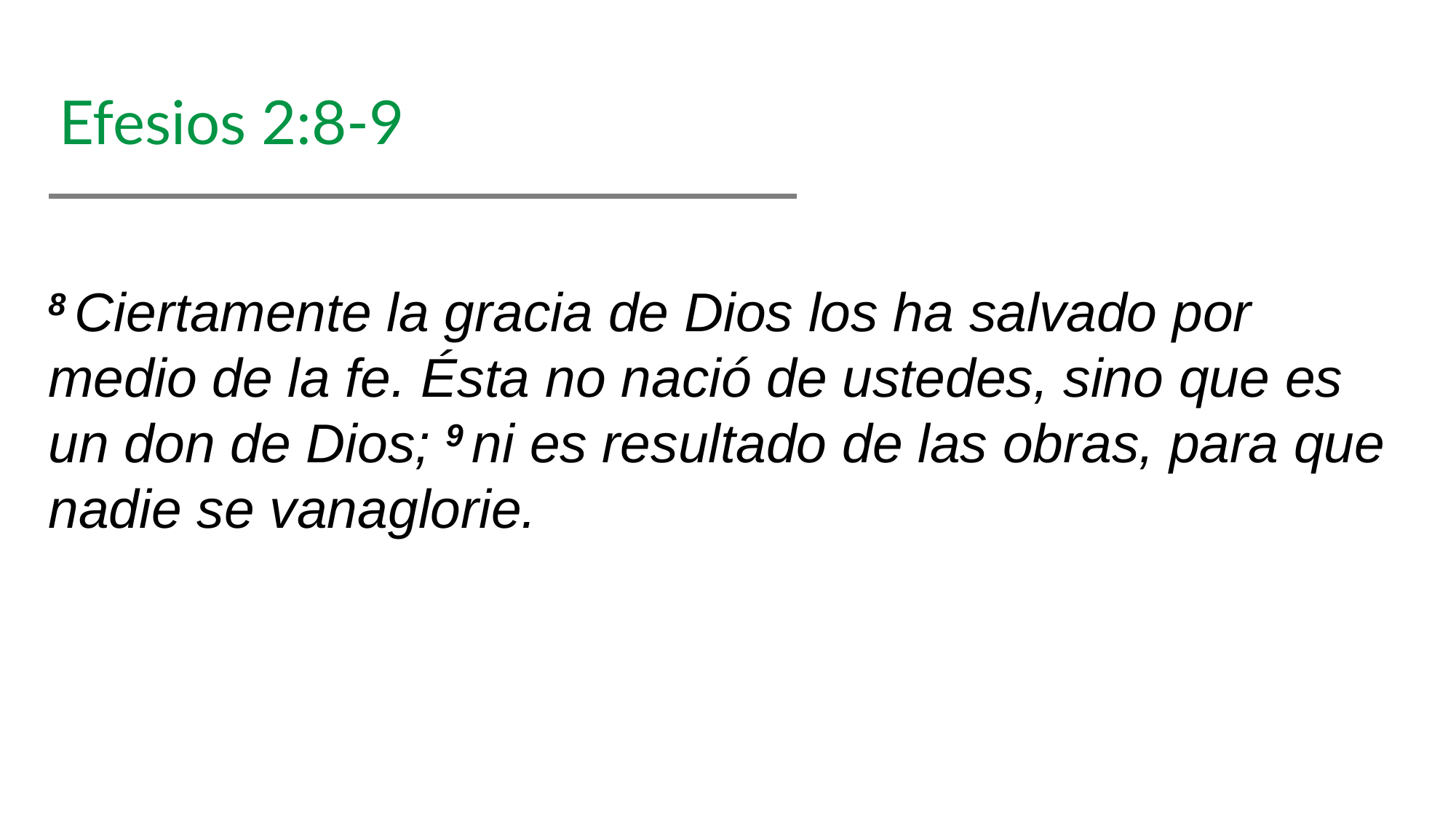

Efesios 2:8-9
8 Ciertamente la gracia de Dios los ha salvado por medio de la fe. Ésta no nació de ustedes, sino que es un don de Dios; 9 ni es resultado de las obras, para que nadie se vanaglorie.